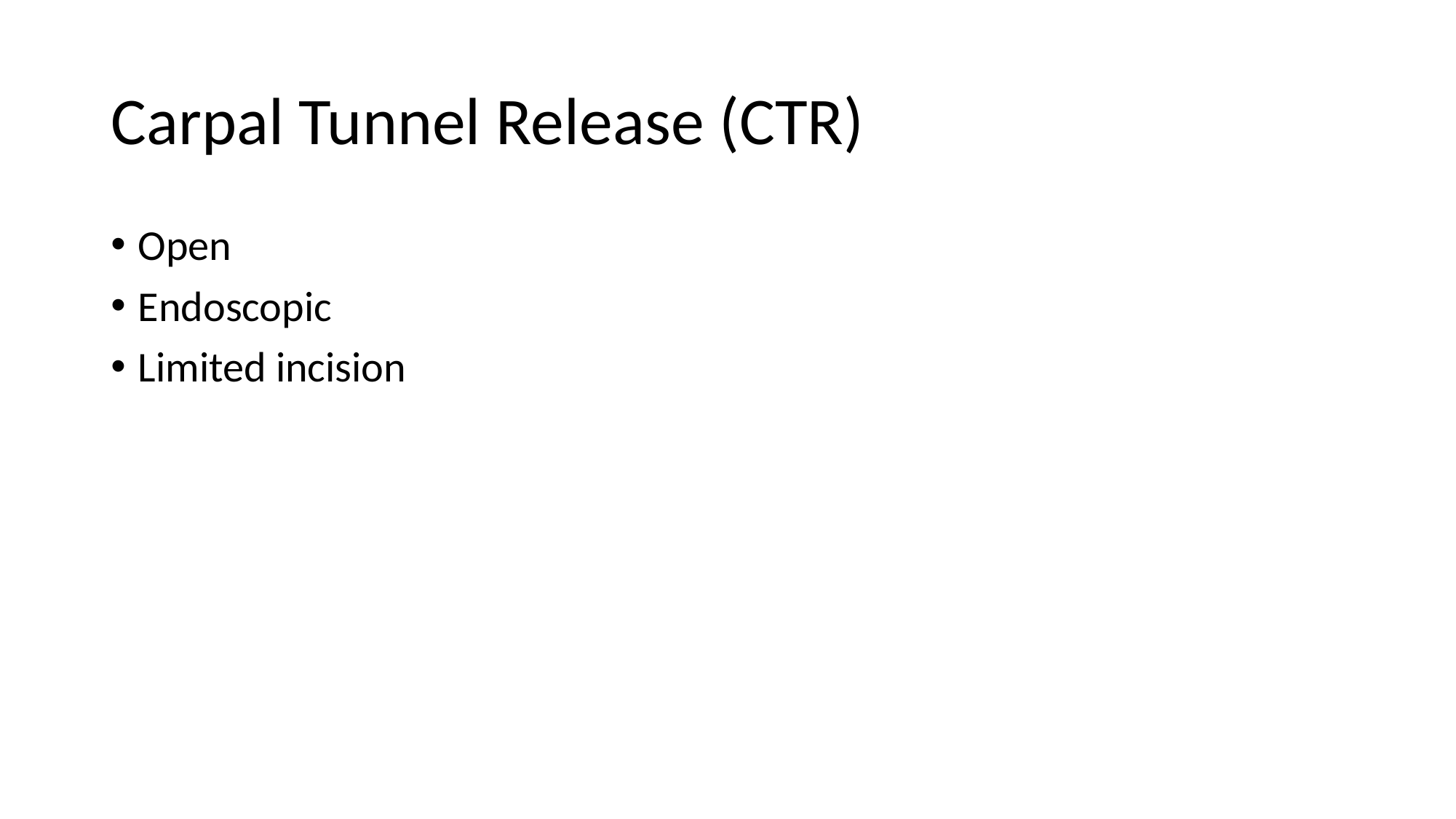

# Carpal Tunnel Release (CTR)
Open
Endoscopic
Limited incision